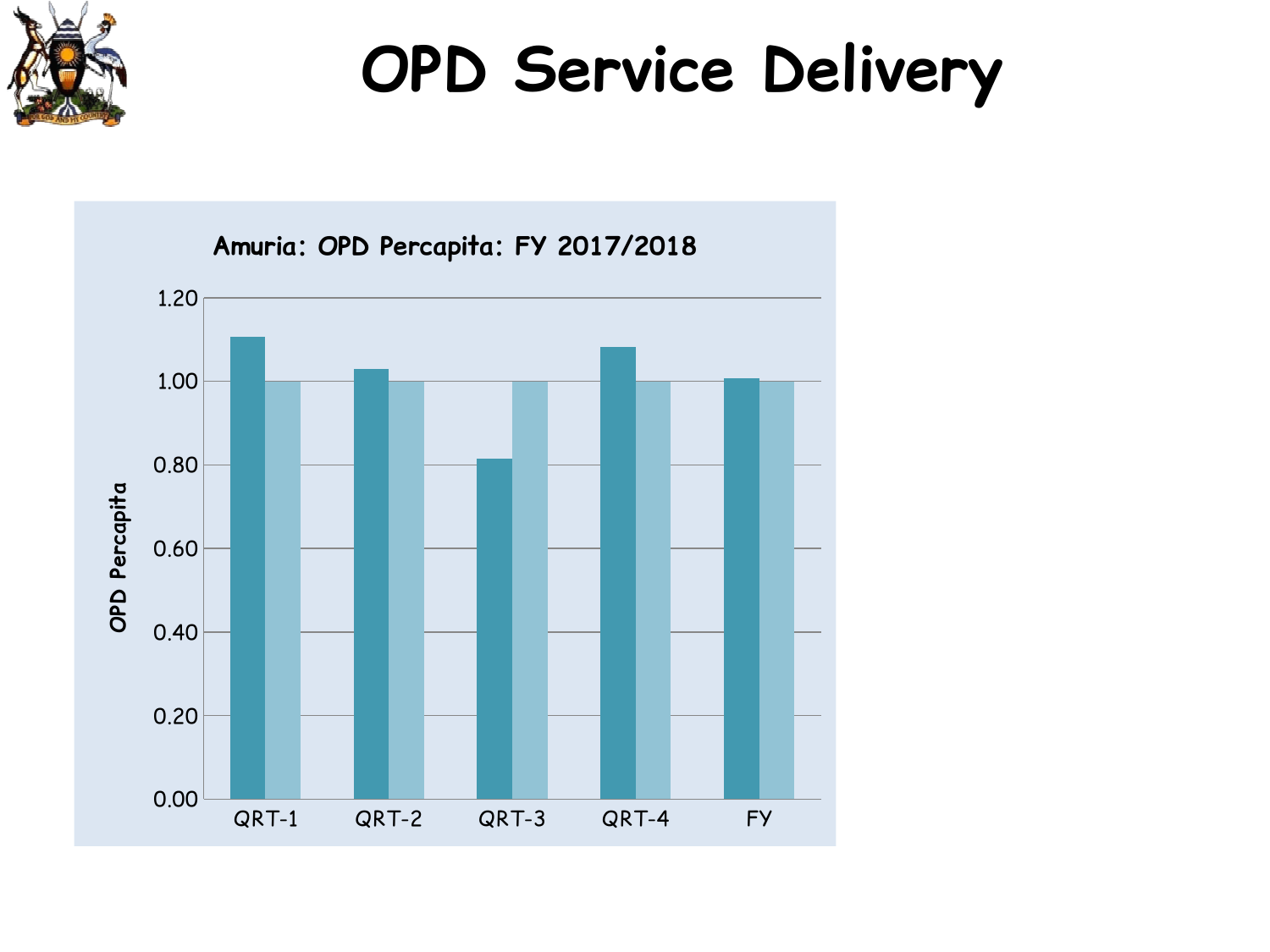

# OPD Service Delivery

### Chart: Amuria: OPD Percapita: FY 2017/2018

| Category | OPD Percapita | Target |
|---|---|---|
| QRT-1 | 1.1065014672318225 | 1.0 |
| QRT-2 | 1.0300749918487122 | 1.0 |
| QRT-3 | 0.8142549722856212 | 1.0 |
| QRT-4 | 1.0820084773394196 | 1.0 |
| FY | 1.008209977176394 | 1.0 |